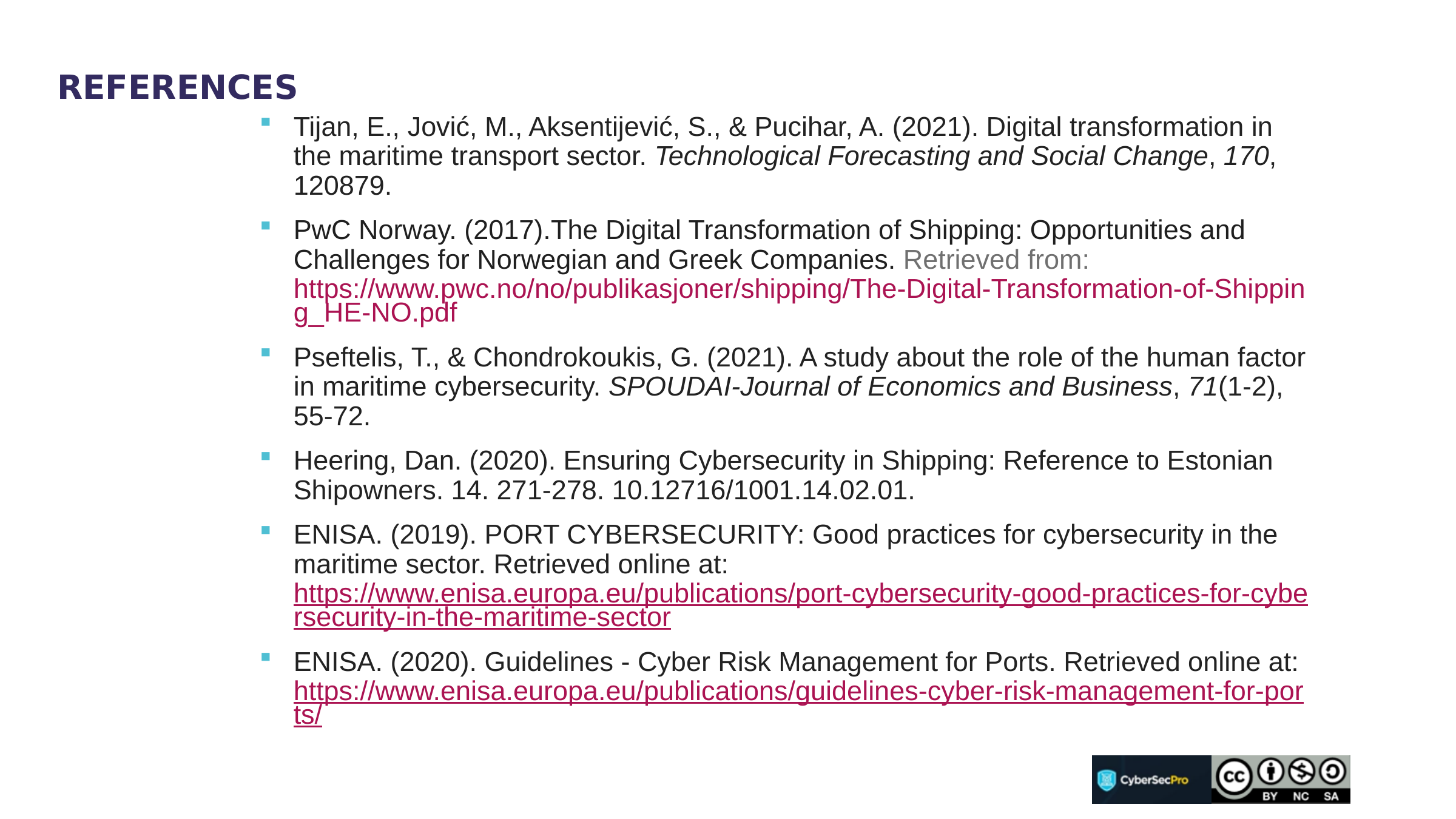

References
Tijan, E., Jović, M., Aksentijević, S., & Pucihar, A. (2021). Digital transformation in the maritime transport sector. Technological Forecasting and Social Change, 170, 120879.
PwC Norway. (2017).The Digital Transformation of Shipping: Opportunities and Challenges for Norwegian and Greek Companies. Retrieved from: https://www.pwc.no/no/publikasjoner/shipping/The-Digital-Transformation-of-Shipping_HE-NO.pdf
Pseftelis, T., & Chondrokoukis, G. (2021). A study about the role of the human factor in maritime cybersecurity. SPOUDAI-Journal of Economics and Business, 71(1-2), 55-72.
Heering, Dan. (2020). Ensuring Cybersecurity in Shipping: Reference to Estonian Shipowners. 14. 271-278. 10.12716/1001.14.02.01.
ENISA. (2019). PORT CYBERSECURITY: Good practices for cybersecurity in the maritime sector. Retrieved online at: https://www.enisa.europa.eu/publications/port-cybersecurity-good-practices-for-cybersecurity-in-the-maritime-sector
ENISA. (2020). Guidelines - Cyber Risk Management for Ports. Retrieved online at: https://www.enisa.europa.eu/publications/guidelines-cyber-risk-management-for-ports/